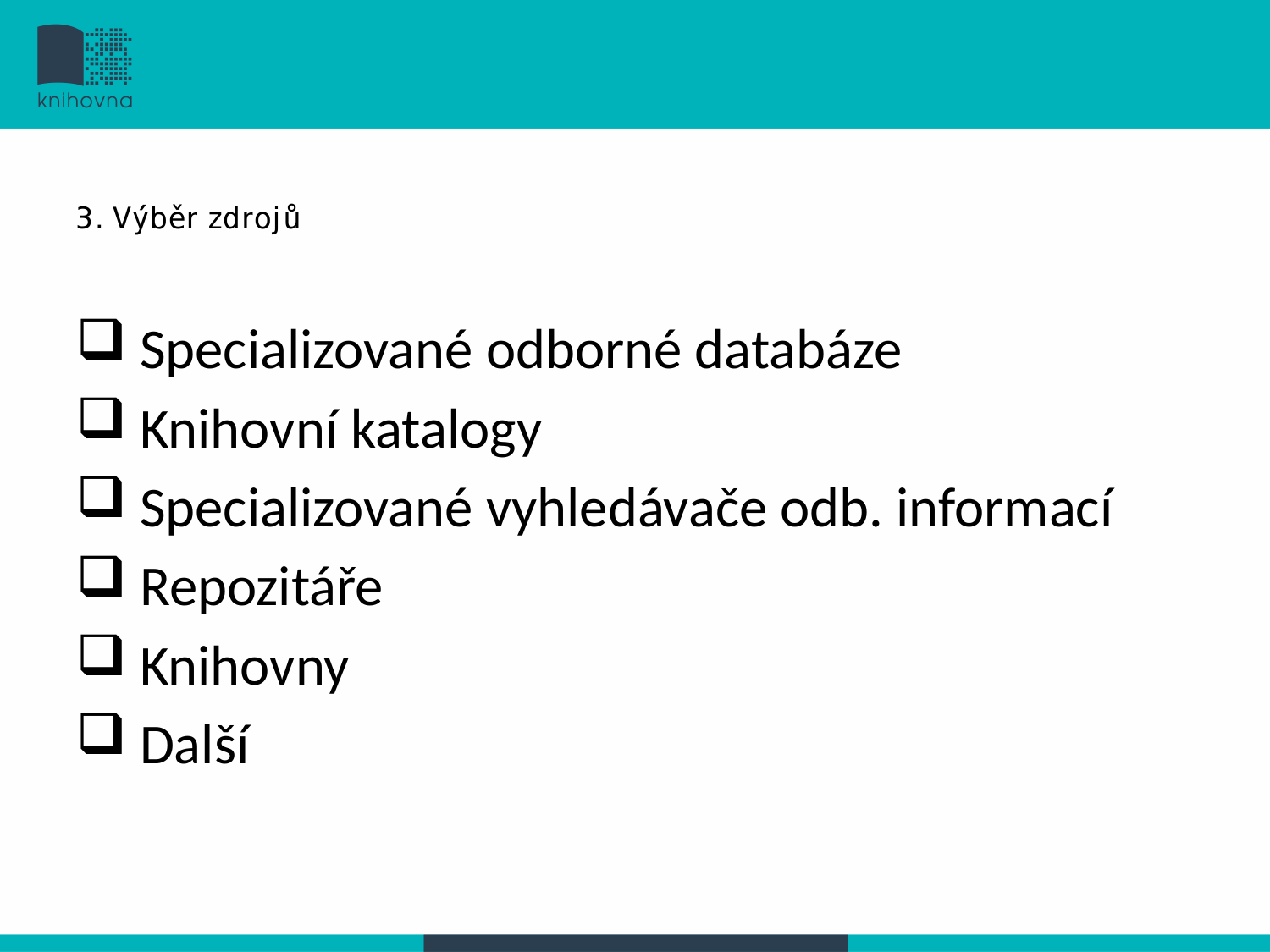

# 3. Výběr zdrojů
Specializované odborné databáze
Knihovní katalogy
Specializované vyhledávače odb. informací
Repozitáře
Knihovny
Další